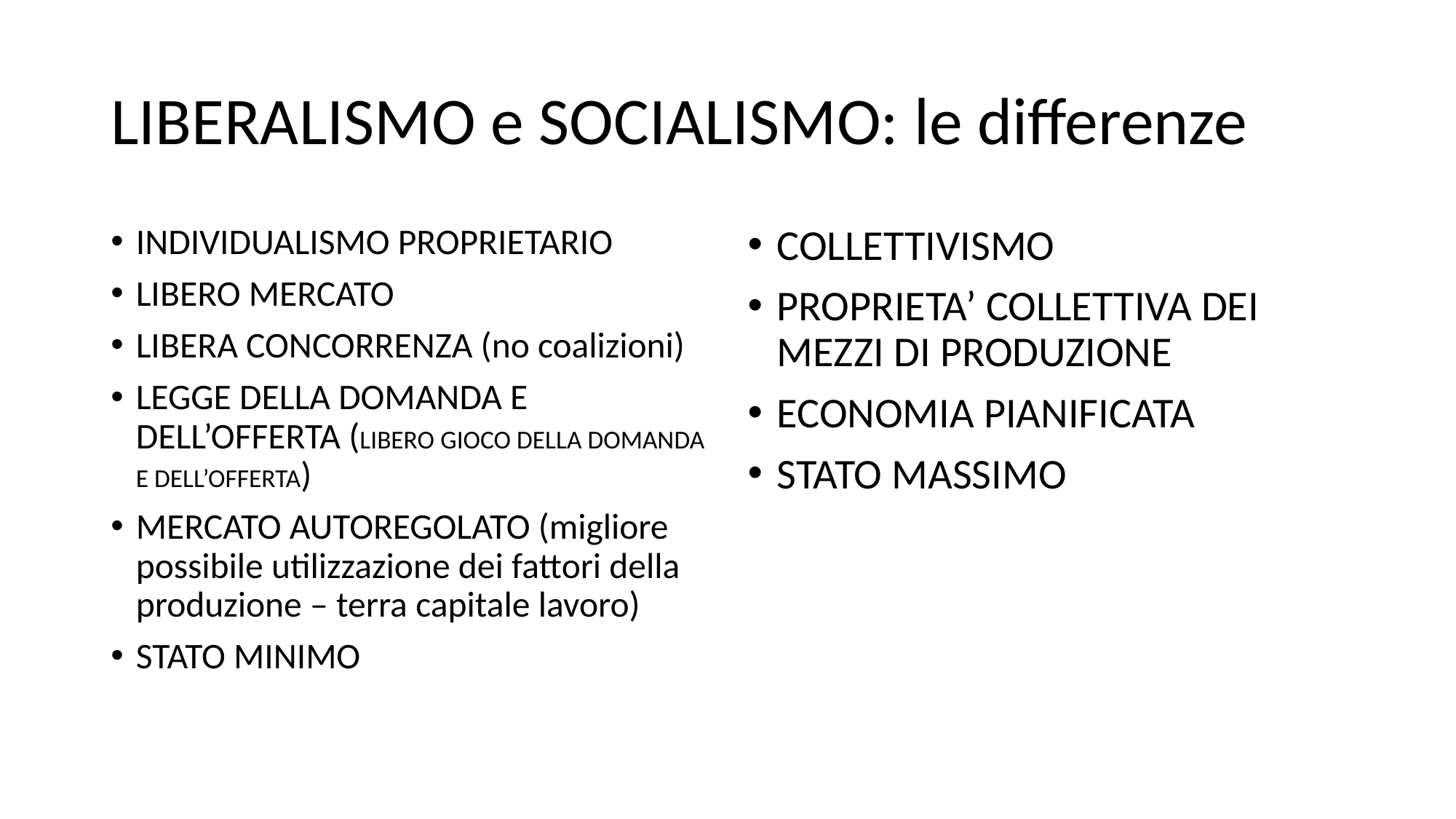

# LIBERALISMO e SOCIALISMO: le differenze

INDIVIDUALISMO PROPRIETARIO
LIBERO MERCATO
LIBERA CONCORRENZA (no coalizioni)
LEGGE DELLA DOMANDA E DELL’OFFERTA (LIBERO GIOCO DELLA DOMANDA E DELL’OFFERTA)
MERCATO AUTOREGOLATO (migliore possibile utilizzazione dei fattori della produzione – terra capitale lavoro)
STATO MINIMO

COLLETTIVISMO
PROPRIETA’ COLLETTIVA DEI MEZZI DI PRODUZIONE
ECONOMIA PIANIFICATA
STATO MASSIMO